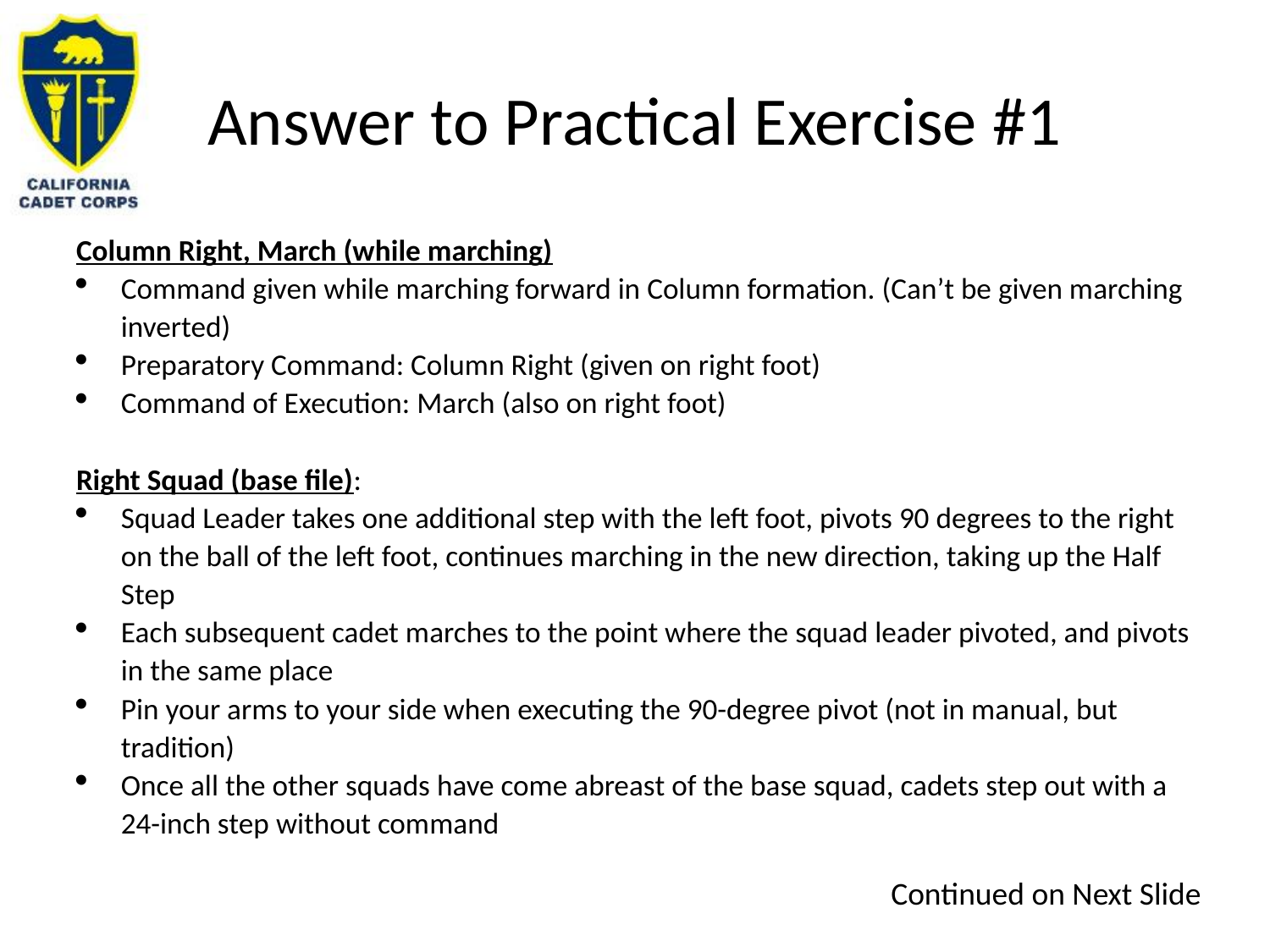

# Answer to Practical Exercise #1
Column Right, March (while marching)
Command given while marching forward in Column formation. (Can’t be given marching inverted)
Preparatory Command: Column Right (given on right foot)
Command of Execution: March (also on right foot)

Right Squad (base file):
Squad Leader takes one additional step with the left foot, pivots 90 degrees to the right on the ball of the left foot, continues marching in the new direction, taking up the Half Step
Each subsequent cadet marches to the point where the squad leader pivoted, and pivots in the same place
Pin your arms to your side when executing the 90-degree pivot (not in manual, but tradition)
Once all the other squads have come abreast of the base squad, cadets step out with a 24-inch step without command

Continued on Next Slide